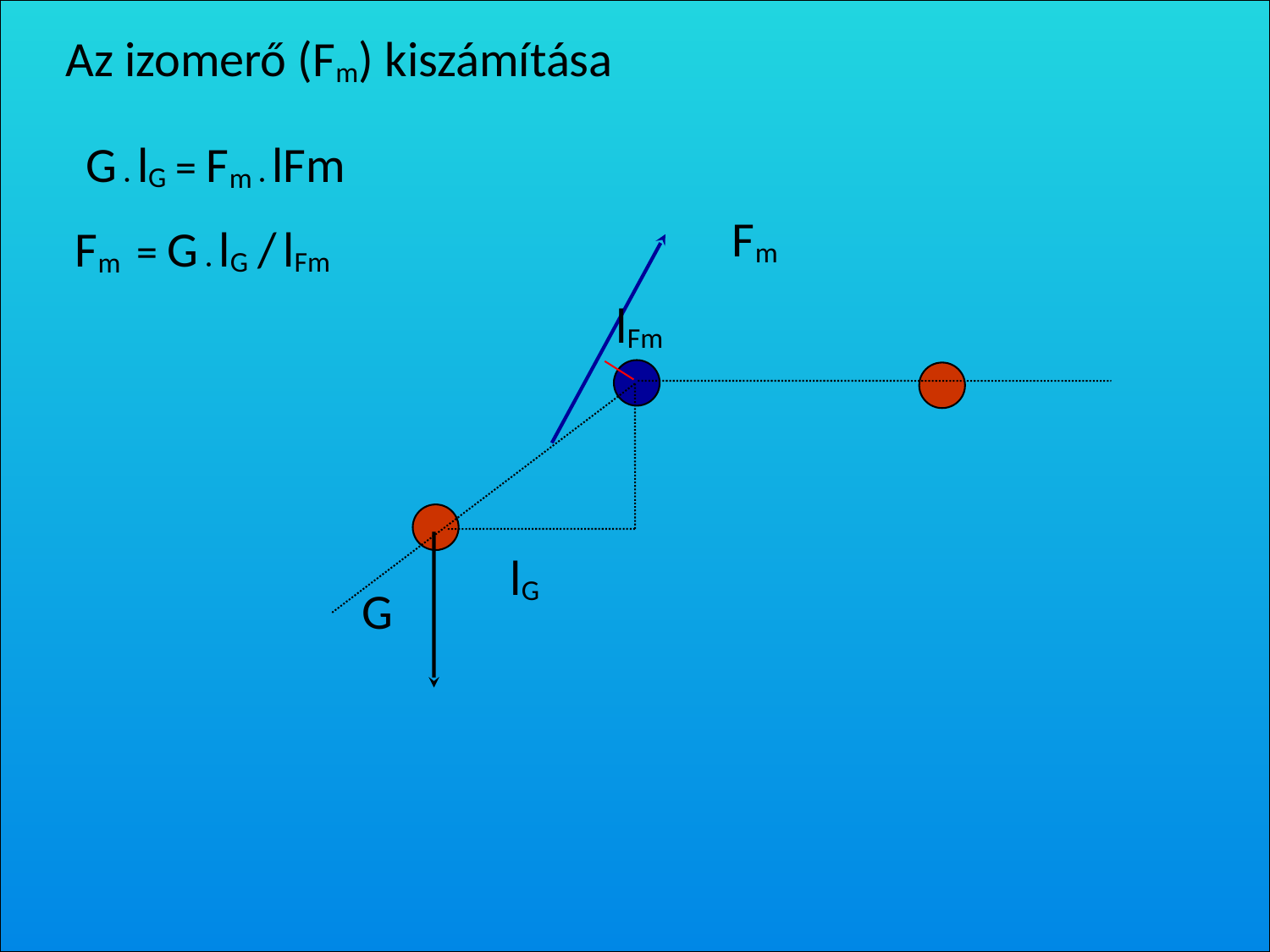

Az izomerő (Fm) kiszámítása
 G · lG = Fm · lFm
Fm
 Fm  = G · lG / lFm

lFm

lG
G